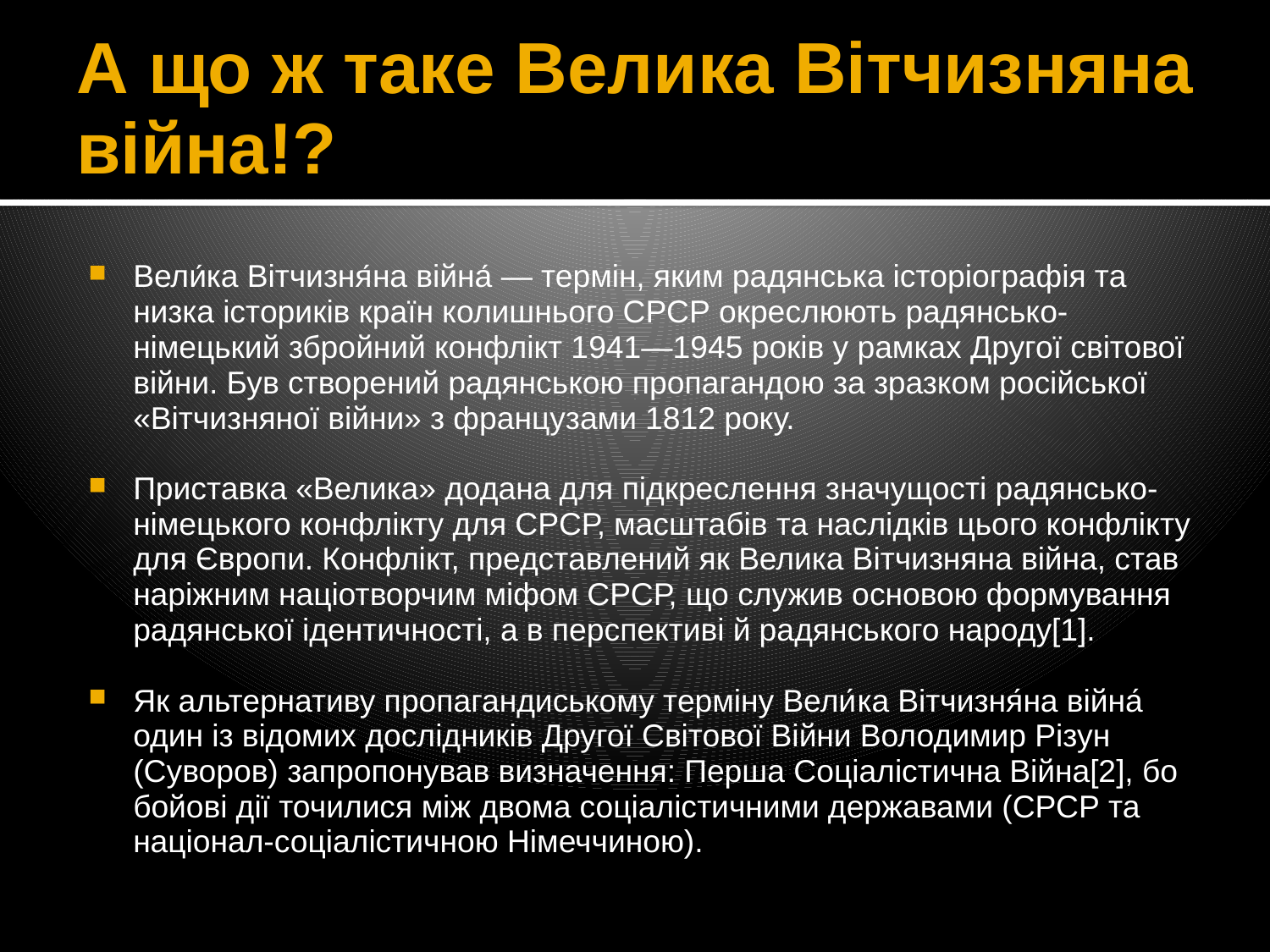

# А що ж таке Велика Вітчизняна війна!?
Вели́ка Вітчизня́на війна́ — термін, яким радянська історіографія та низка істориків країн колишнього СРСР окреслюють радянсько-німецький збройний конфлікт 1941—1945 років у рамках Другої світової війни. Був створений радянською пропагандою за зразком російської «Вітчизняної війни» з французами 1812 року.

Приставка «Велика» додана для підкреслення значущості радянсько-німецького конфлікту для СРСР, масштабів та наслідків цього конфлікту для Європи. Конфлікт, представлений як Велика Вітчизняна війна, став наріжним націотворчим міфом СРСР, що служив основою формування радянської ідентичності, а в перспективі й радянського народу[1].

Як альтернативу пропагандиському терміну Вели́ка Вітчизня́на війна́ один із відомих дослідників Другої Світової Війни Володимир Різун (Суворов) запропонував визначення: Перша Соціалістична Війна[2], бо бойові дії точилися між двома соціалістичними державами (СРСР та націонал-соціалістичною Німеччиною).